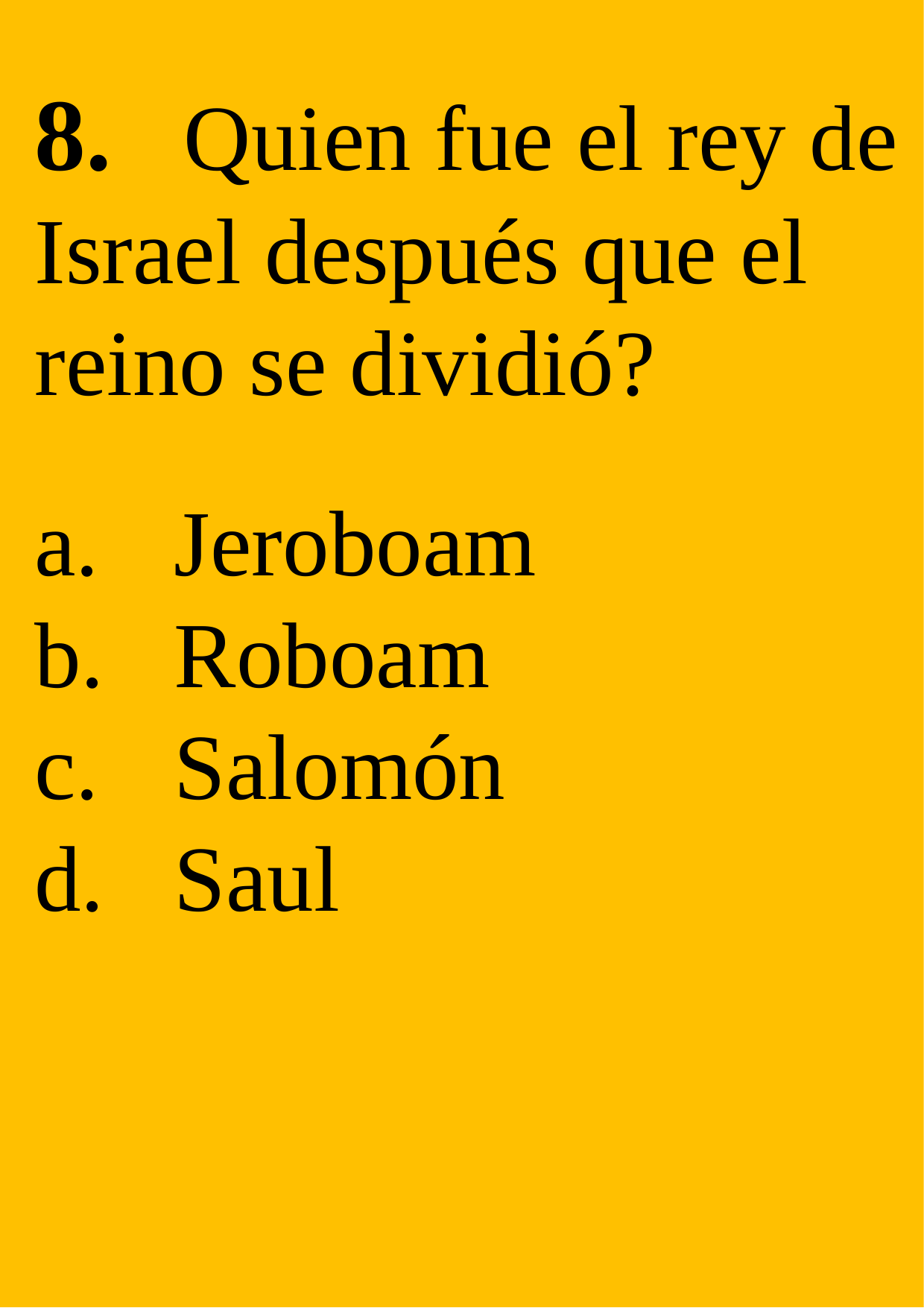

8.   Quien fue el rey de Israel después que el reino se dividió?
Jeroboam
Roboam
Salomón
Saul